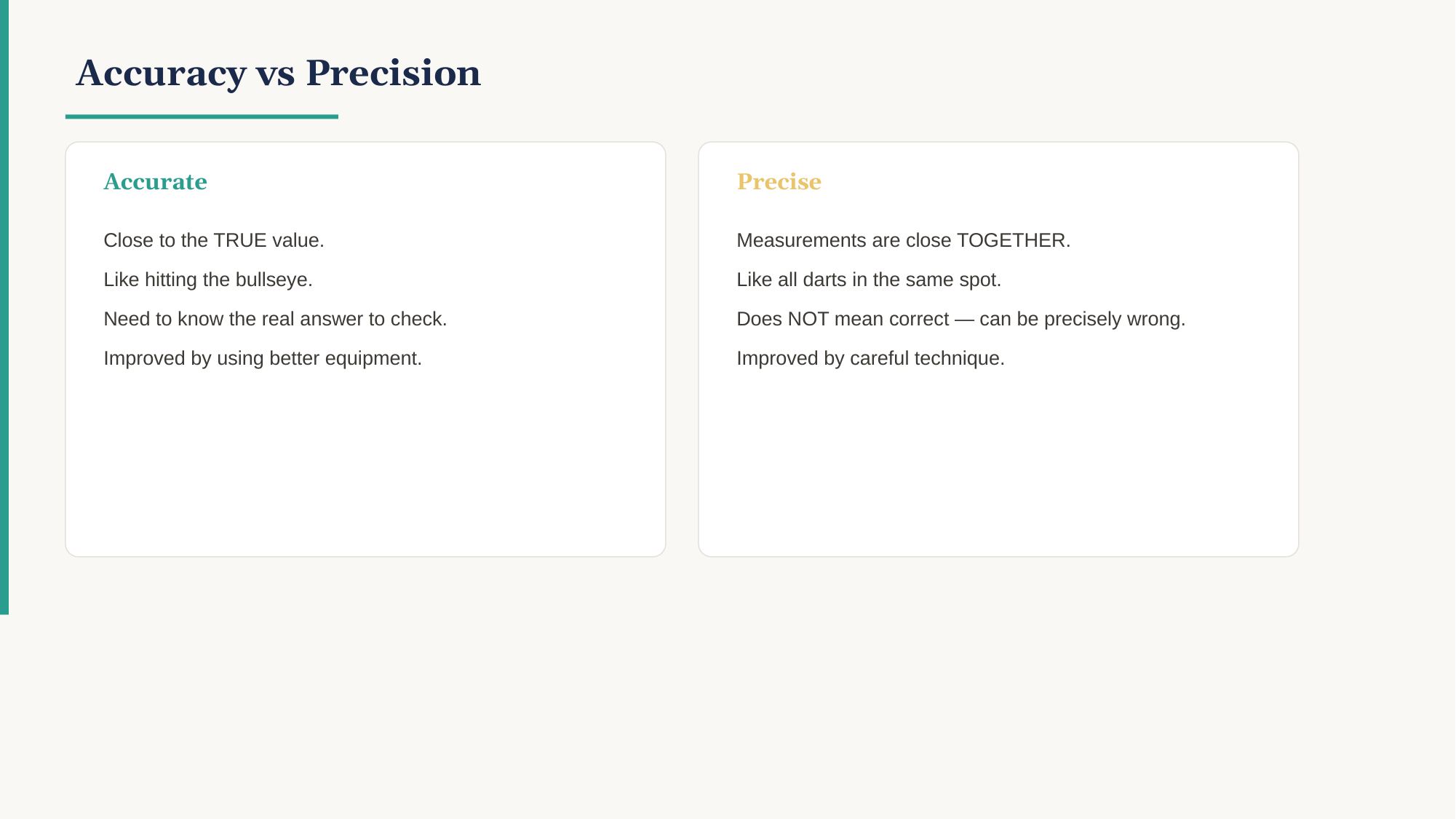

Accuracy vs Precision

Accurate
Precise
Close to the TRUE value.
Like hitting the bullseye.
Need to know the real answer to check.
Improved by using better equipment.
Measurements are close TOGETHER.
Like all darts in the same spot.
Does NOT mean correct — can be precisely wrong.
Improved by careful technique.